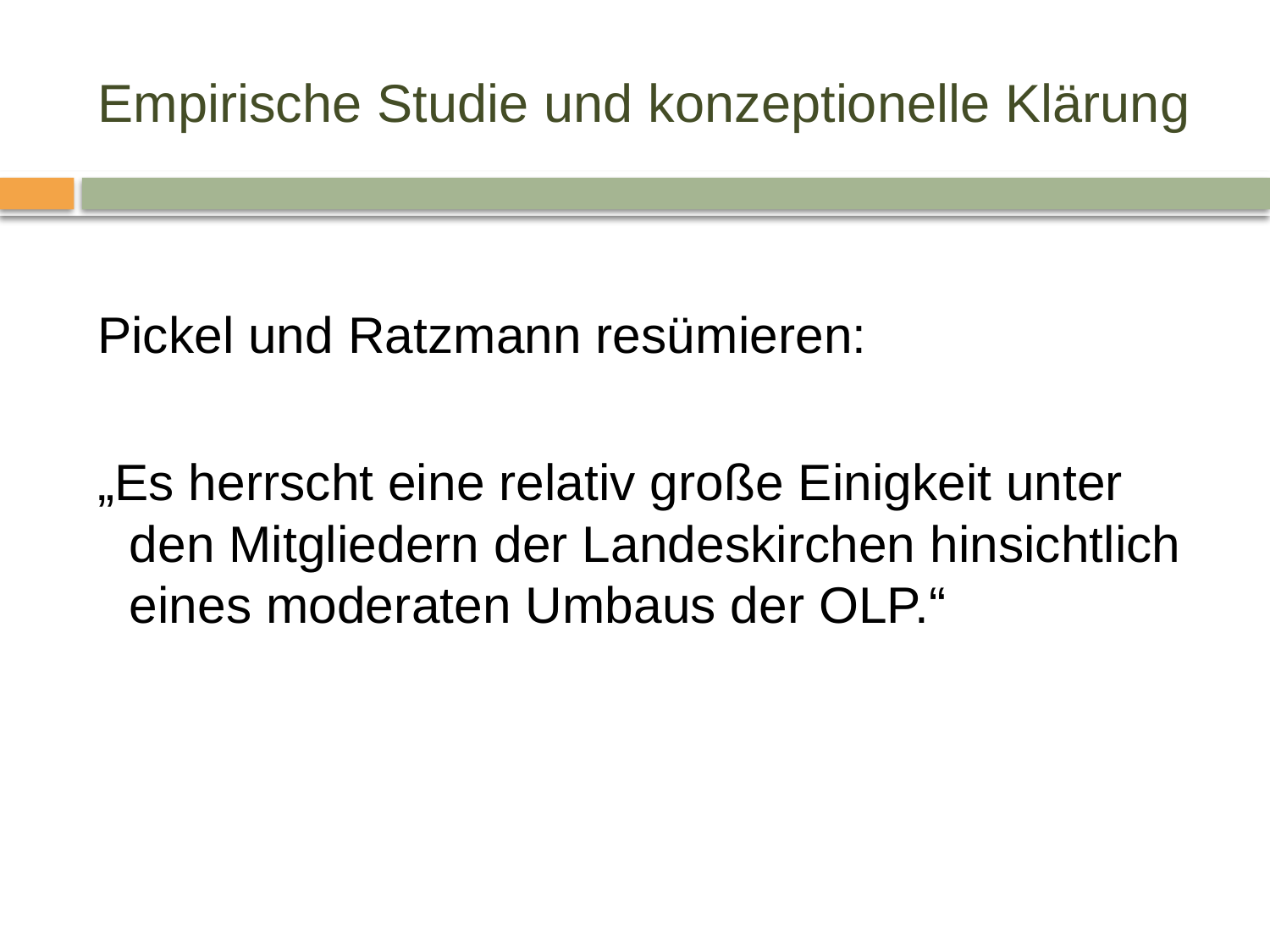

# Empirische Studie und konzeptionelle Klärung

Pickel und Ratzmann resümieren:

„Es herrscht eine relativ große Einigkeit unter den Mitgliedern der Landeskirchen hinsichtlich eines moderaten Umbaus der OLP.“